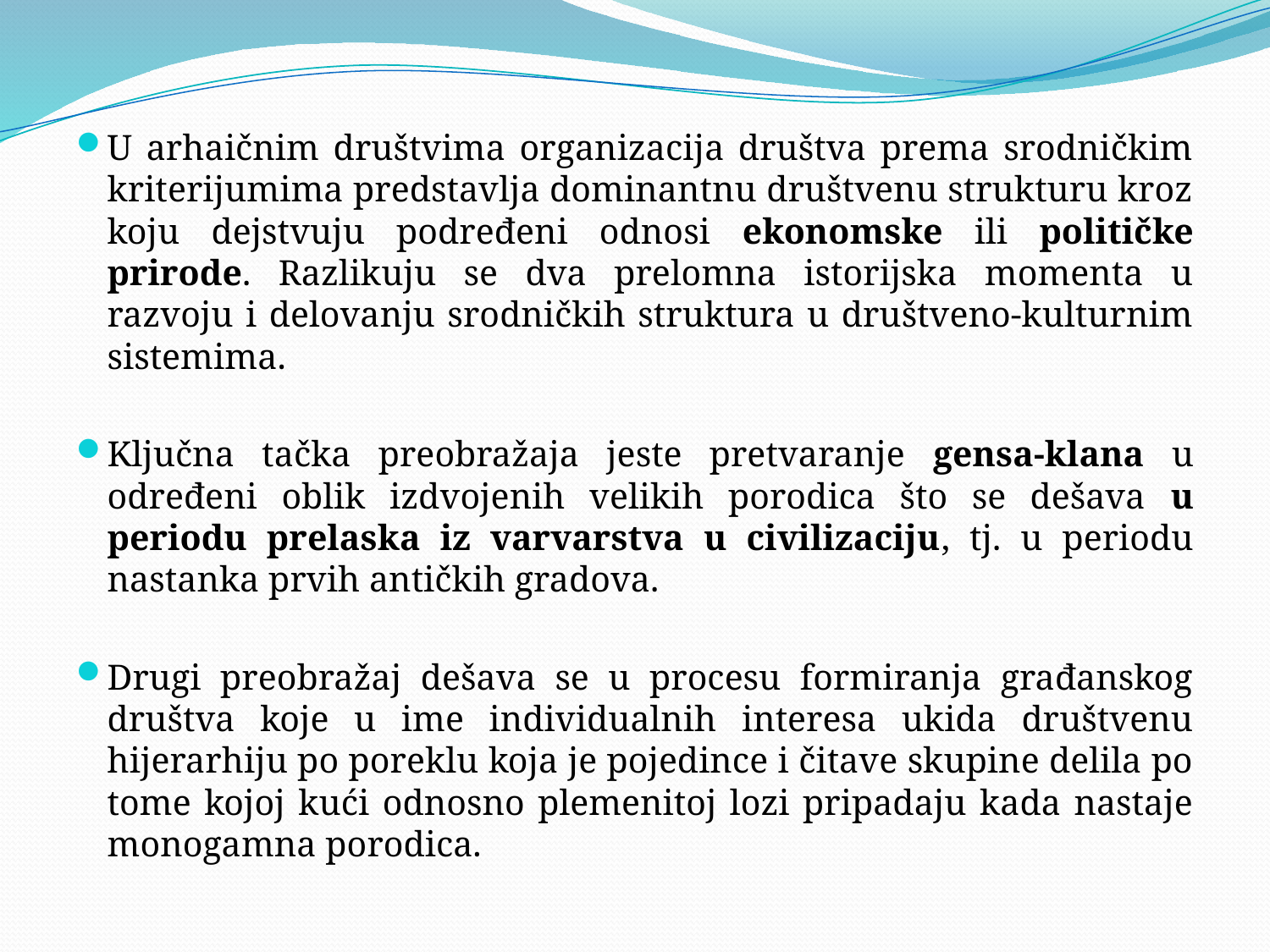

#
U arhaičnim društvima organizacija društva prema srodničkim kriterijumima predstavlja dominantnu društvenu strukturu kroz koju dejstvuju podređeni odnosi ekonomske ili političke prirode. Razlikuju se dva prelomna istorijska momenta u razvoju i delovanju srodničkih struktura u društveno-kulturnim sistemima.

Ključna tačka preobražaja jeste pretvaranje gensa-klana u određeni oblik izdvojenih velikih porodica što se dešava u periodu prelaska iz varvarstva u civilizaciju, tj. u periodu nastanka prvih antičkih gradova.

Drugi preobražaj dešava se u procesu formiranja građanskog društva koje u ime individualnih interesa ukida društvenu hijerarhiju po poreklu koja je pojedince i čitave skupine delila po tome kojoj kući odnosno plemenitoj lozi pripadaju kada nastaje monogamna porodica.